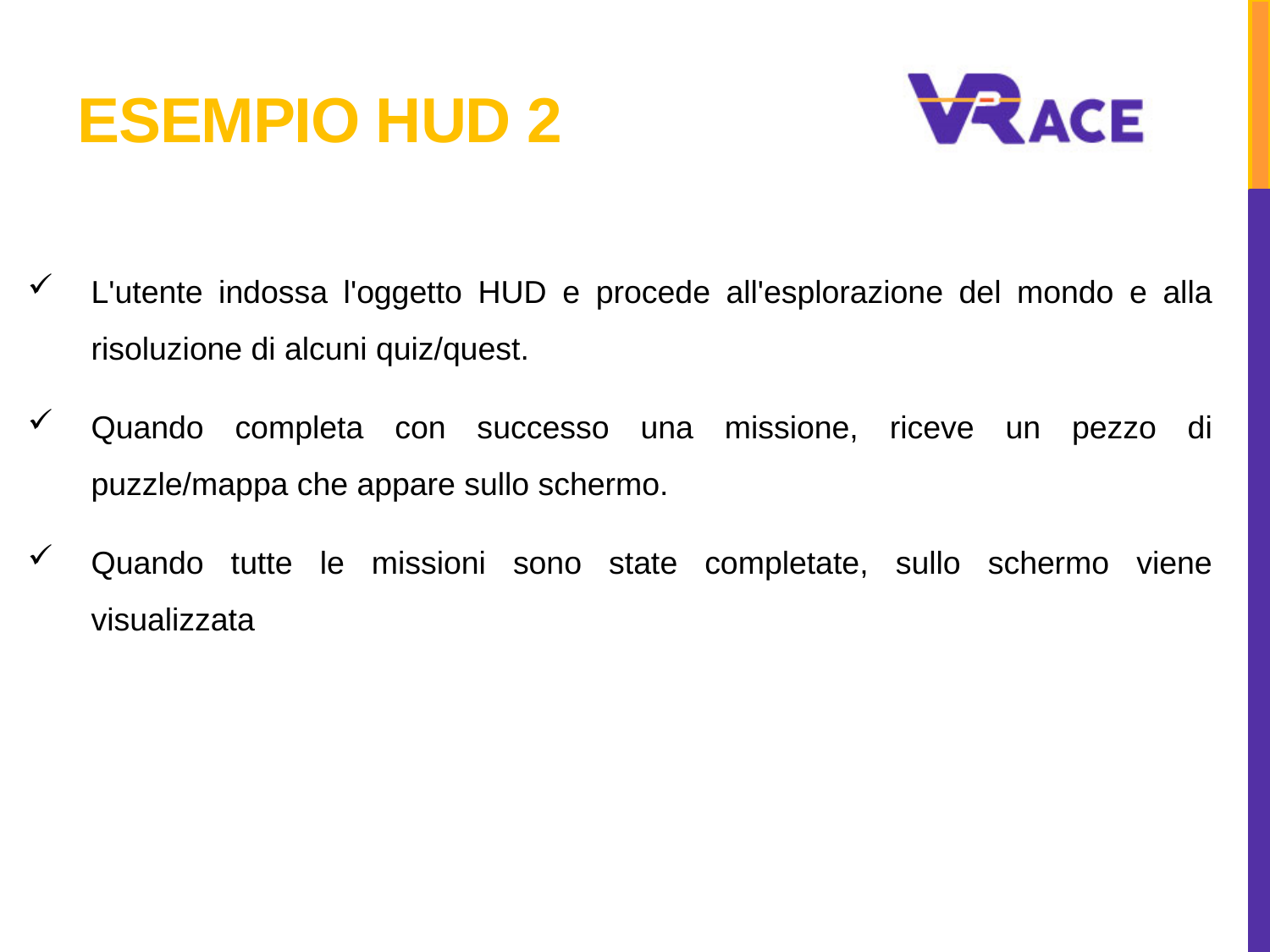

# Esempio hud 2
L'utente indossa l'oggetto HUD e procede all'esplorazione del mondo e alla risoluzione di alcuni quiz/quest.
Quando completa con successo una missione, riceve un pezzo di puzzle/mappa che appare sullo schermo.
Quando tutte le missioni sono state completate, sullo schermo viene visualizzata